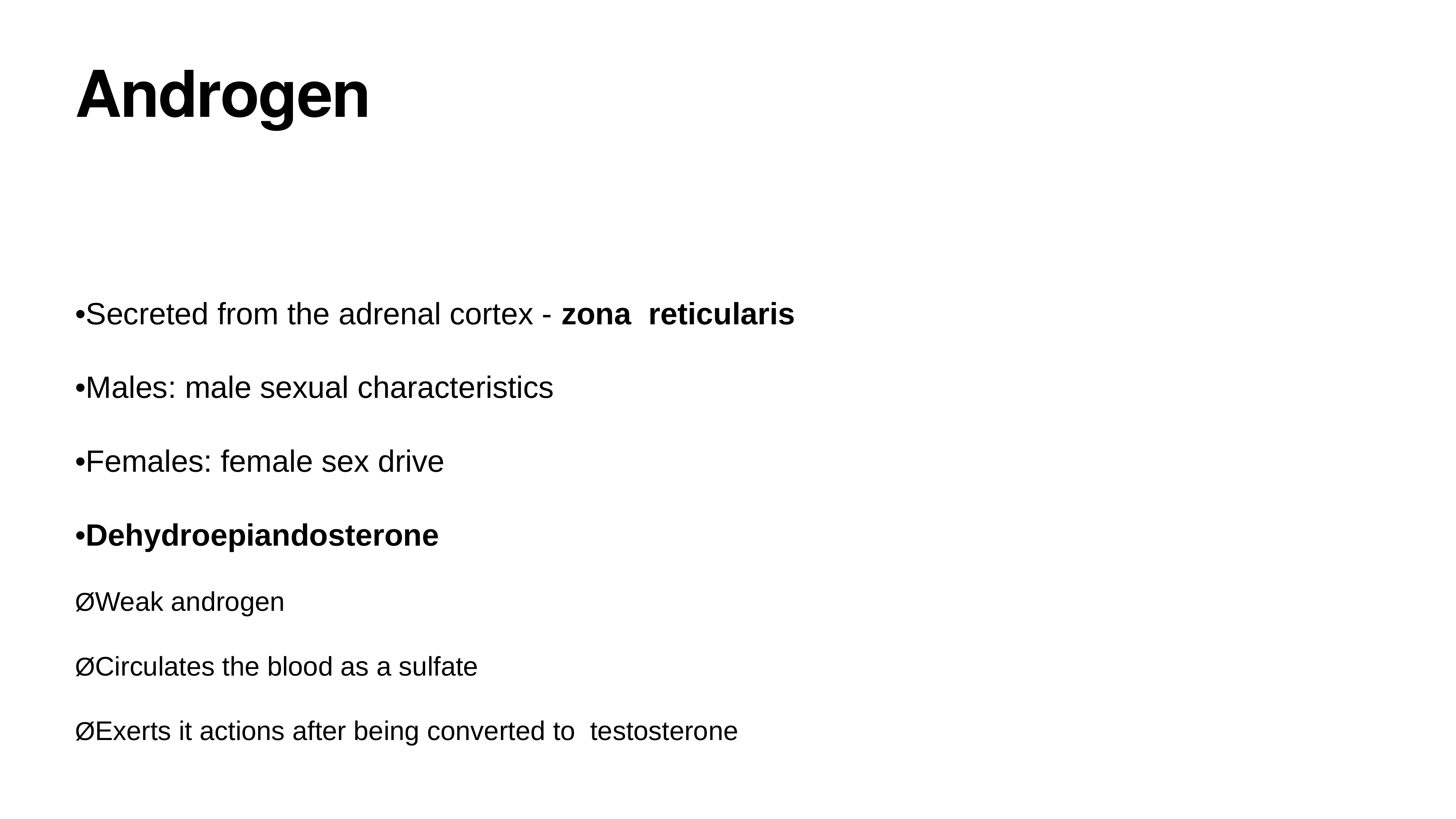

# Androgen
•Secreted from the adrenal cortex - zona  reticularis
•Males: male sexual characteristics
•Females: female sex drive
•Dehydroepiandosterone
ØWeak androgen
ØCirculates the blood as a sulfate
ØExerts it actions after being converted to  testosterone